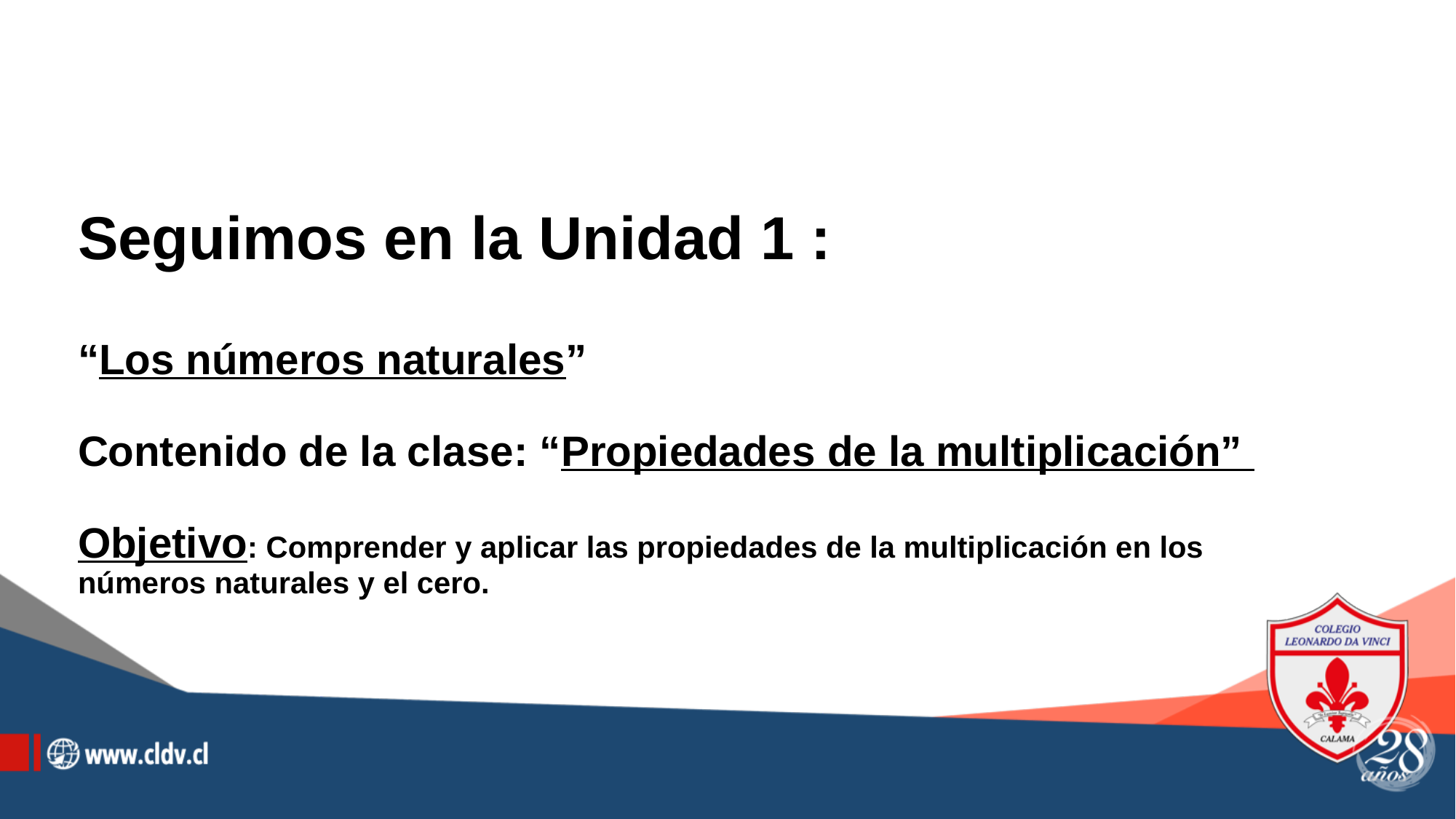

Seguimos en la Unidad 1 :

“Los números naturales”

Contenido de la clase: “Propiedades de la multiplicación”

Objetivo: Comprender y aplicar las propiedades de la multiplicación en los números naturales y el cero.